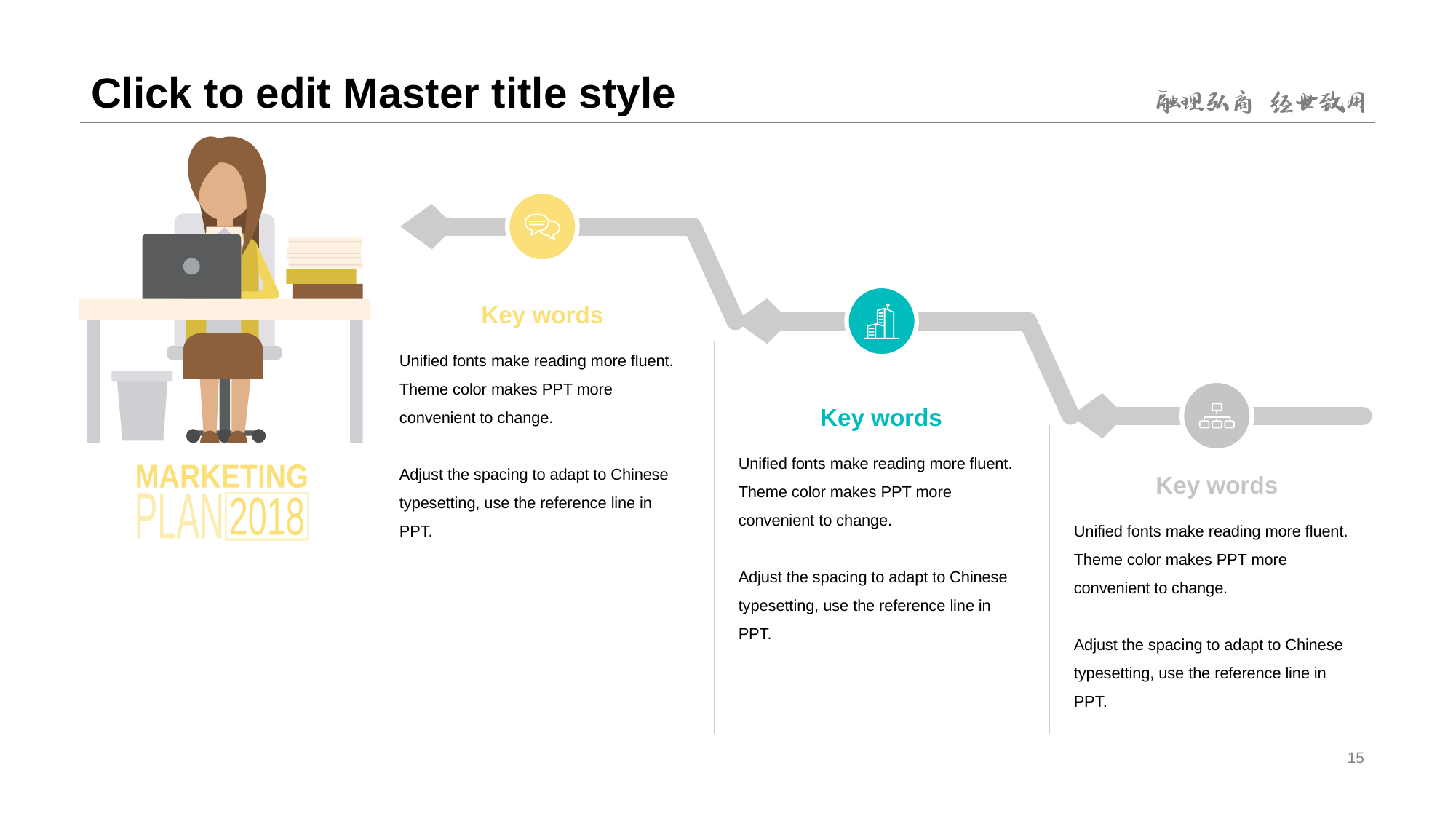

# Click to edit Master title style

Key words

Unified fonts make reading more fluent.
Theme color makes PPT more convenient to change.

Adjust the spacing to adapt to Chinese typesetting, use the reference line in PPT.

Key words

Unified fonts make reading more fluent.
Theme color makes PPT more convenient to change.

Adjust the spacing to adapt to Chinese typesetting, use the reference line in PPT.
Key words
MARKETING

PLAN
2018
Unified fonts make reading more fluent.
Theme color makes PPT more convenient to change.

Adjust the spacing to adapt to Chinese typesetting, use the reference line in PPT.

15